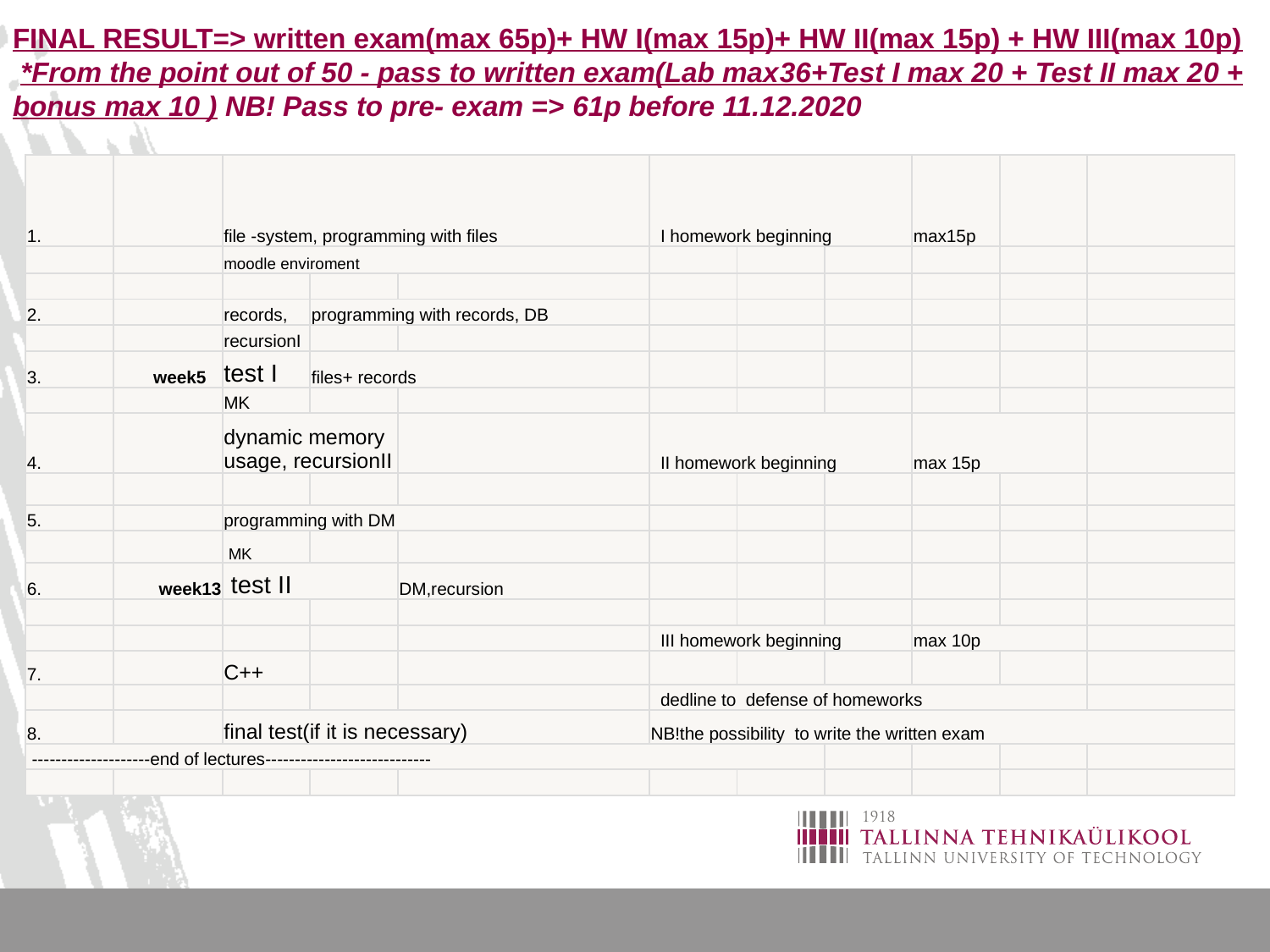

# FINAL RESULT=> written exam(max 65p)+ HW I(max 15p)+ HW II(max 15p) + HW III(max 10p) *From the point out of 50 - pass to written exam(Lab max36+Test I max 20 + Test II max 20 + bonus max 10 ) NB! Pass to pre- exam => 61p before 11.12.2020
| 1. |  | file -system, programming with files |  |  | I homework beginning |  |  | max15p |  |  |
| --- | --- | --- | --- | --- | --- | --- | --- | --- | --- | --- |
|  |  | moodle enviroment |  |  |  |  |  |  |  |  |
|  |  |  |  |  |  |  |  |  |  |  |
| 2. |  | records, | programming with records, DB |  |  |  |  |  |  |  |
|  |  | recursionI |  |  |  |  |  |  |  |  |
| 3. | week5 | test I | files+ records |  |  |  |  |  |  |  |
|  |  | MK |  |  |  |  |  |  |  |  |
| 4. |  | dynamic memory usage, recursionII |  |  | II homework beginning |  |  | max 15p |  |  |
|  |  |  |  |  |  |  |  |  |  |  |
| 5. |  | programming with DM |  |  |  |  |  |  |  |  |
|  |  | MK |  |  |  |  |  |  |  |  |
| 6. | week13 | test II |  | DM,recursion |  |  |  |  |  |  |
|  |  |  |  |  |  |  |  |  |  |  |
|  |  |  |  |  | III homework beginning |  |  | max 10p |  |  |
| 7. |  | C++ |  |  |  |  |  |  |  |  |
|  |  |  |  |  | dedline to defense of homeworks |  |  |  |  |  |
| 8. |  | final test(if it is necessary) |  |  | NB!the possibility to write the written exam |  |  |  |  |  |
| --------------------end of lectures---------------------------- |  |  |  |  |  |  |  |  |  |  |
|  |  |  |  |  |  |  |  |  |  |  |